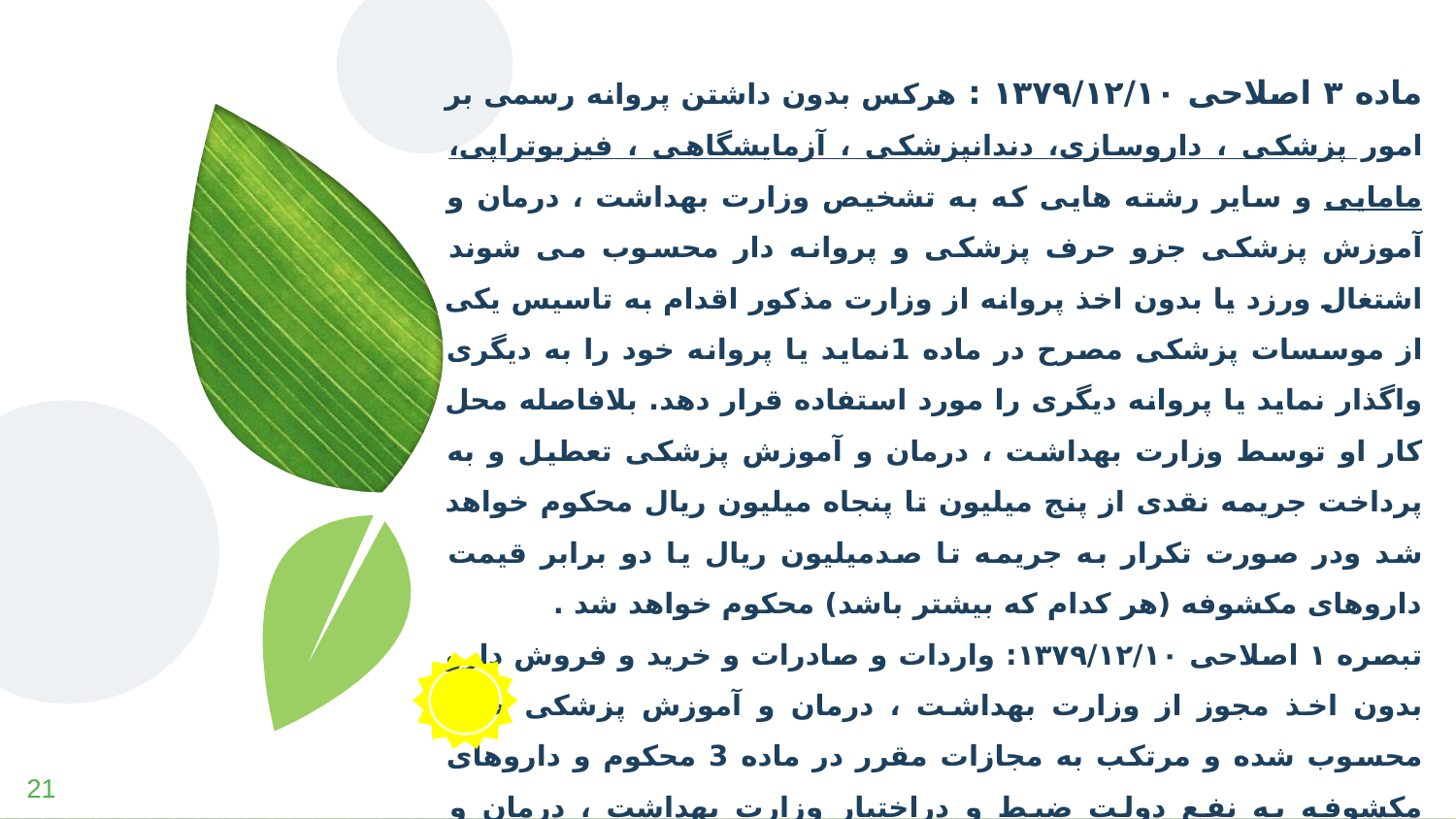

ماده ٣ اصلاحی ١٣٧٩/١٢/١٠ : هرکس بدون داشتن پروانه رسمی بر امور پزشکی ، داروسازی، دندانپزشکی ، آزمایشگاهی ، فیزیوتراپی، مامایی و سایر رشته هایی که به تشخیص وزارت بهداشت ، درمان و آموزش پزشکی جزو حرف پزشکی و پروانه دار محسوب می شوند اشتغال ورزد یا بدون اخذ پروانه از وزارت مذکور اقدام به تاسیس یکی از موسسات پزشکی مصرح در ماده 1نماید یا پروانه خود را به دیگری واگذار نماید یا پروانه دیگری را مورد استفاده قرار دهد. بلافاصله محل کار او توسط وزارت بهداشت ، درمان و آموزش پزشکی تعطیل و به پرداخت جریمه نقدی از پنج میلیون تا پنجاه میلیون ریال محکوم خواهد شد ودر صورت تکرار به جریمه تا صدمیلیون ریال یا دو برابر قیمت داروهای مکشوفه (هر کدام که بیشتر باشد) محکوم خواهد شد .
تبصره ١ اصلاحی ١٣٧٩/١٢/١٠: واردات و صادرات و خرید و فروش دارو بدون اخذ مجوز از وزارت بهداشت ، درمان و آموزش پزشکی جرم محسوب شده و مرتکب به مجازات مقرر در ماده 3 محکوم و داروهای مکشوفه به نفع دولت ضبط و دراختیار وزارت بهداشت ، درمان و آموزش پزشکی به منظور تعیین تکلیف ( از نظر قابل مصرف و غیر قابل مصرف بودن) قرار خواهد گرفت.
منع قانونی عرضه داروهای گیاهی در عطاری

21